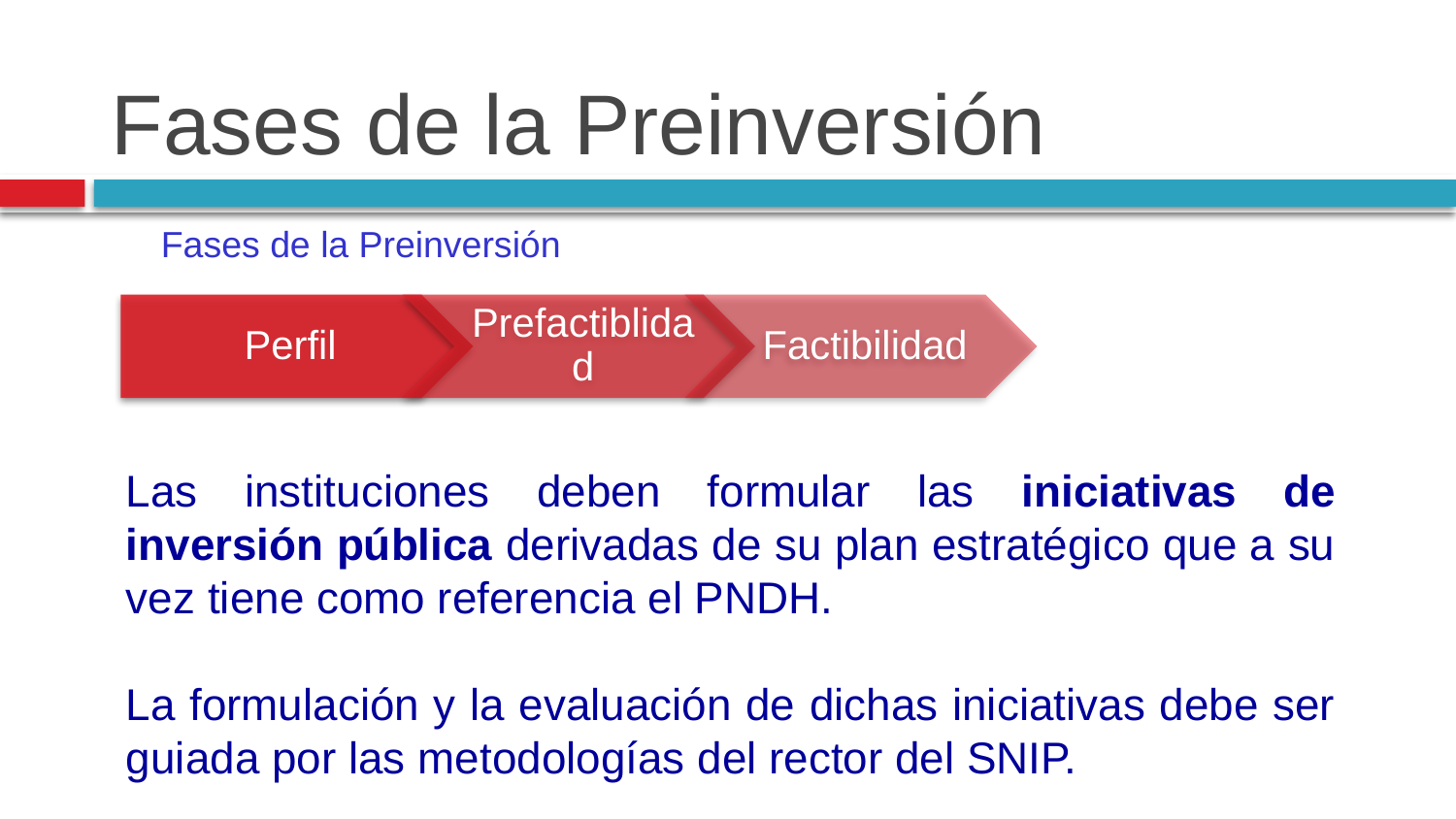

# Fases de la Preinversión
Fases de la Preinversión
Perfil
Prefactiblidad
Factibilidad
Las instituciones deben formular las iniciativas de inversión pública derivadas de su plan estratégico que a su vez tiene como referencia el PNDH.

La formulación y la evaluación de dichas iniciativas debe ser guiada por las metodologías del rector del SNIP.